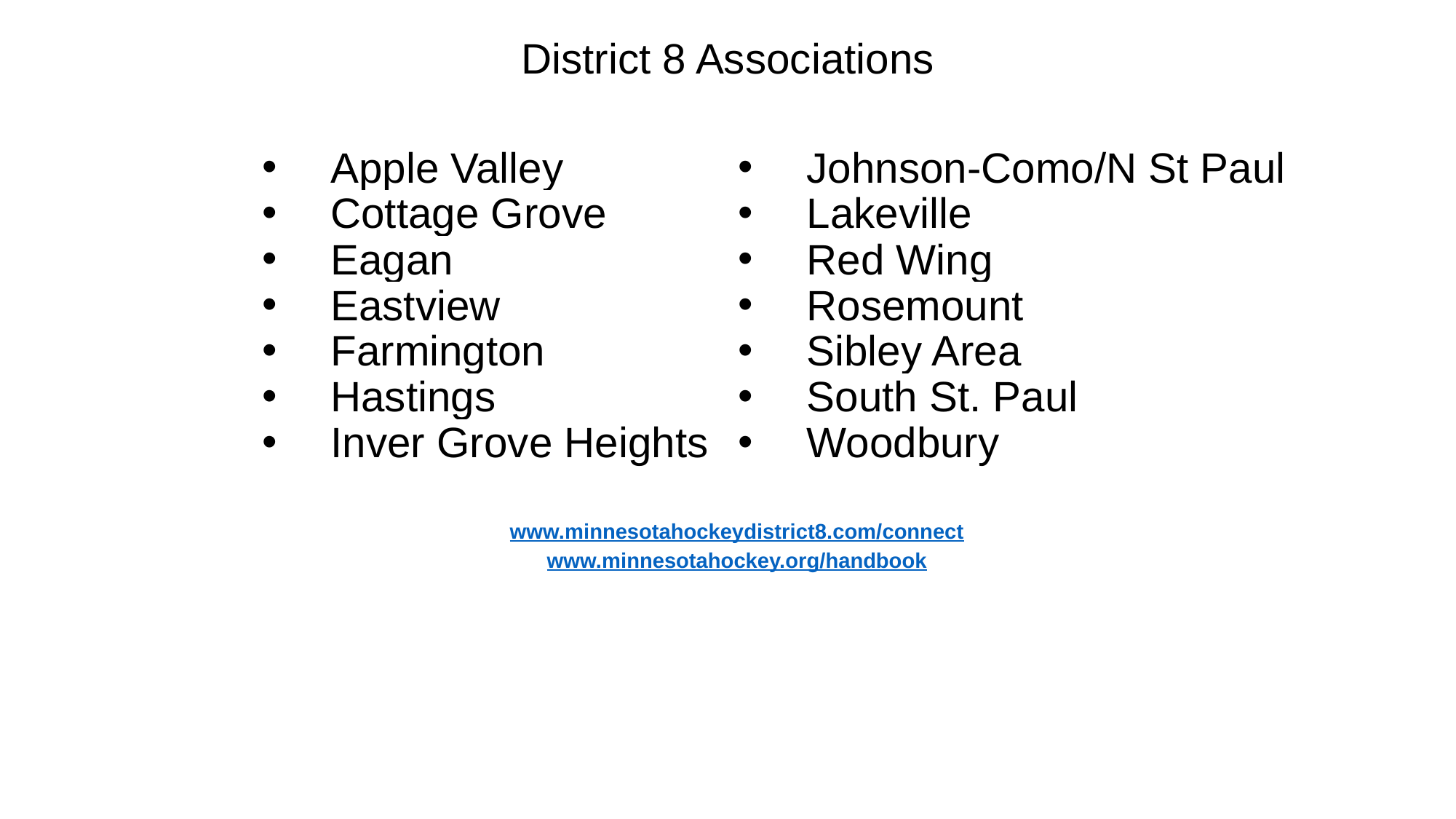

District 8 Associations
Apple Valley
Cottage Grove
Eagan
Eastview
Farmington
Hastings
Inver Grove Heights

Johnson-Como/N St Paul
Lakeville
Red Wing
Rosemount
Sibley Area
South St. Paul
Woodbury
www.minnesotahockeydistrict8.com/connect
www.minnesotahockey.org/handbook